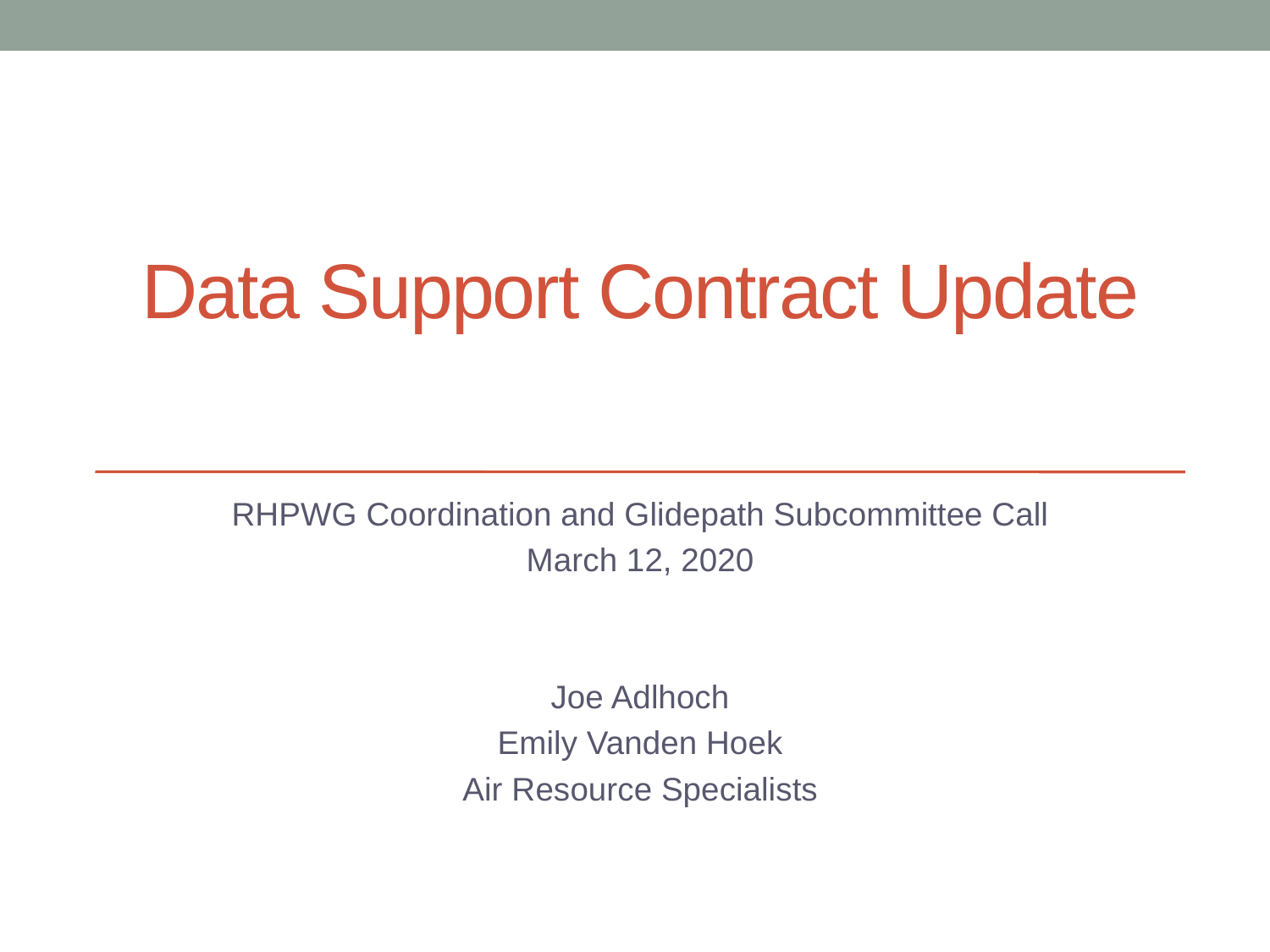

# Data Support Contract Update
RHPWG Coordination and Glidepath Subcommittee Call
March 12, 2020

Joe Adlhoch
Emily Vanden Hoek
Air Resource Specialists